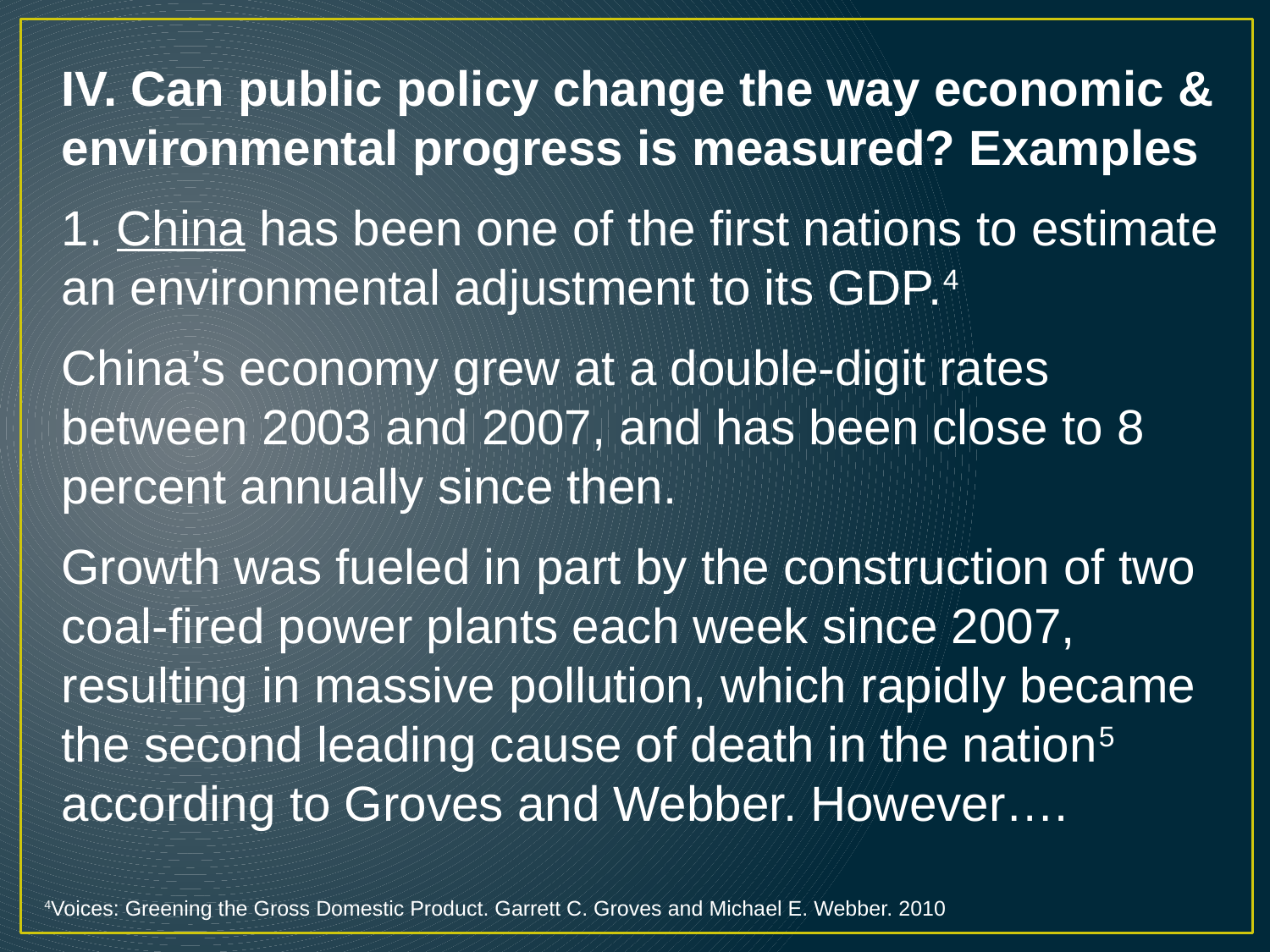

IV. Can public policy change the way economic & environmental progress is measured? Examples

1. China has been one of the first nations to estimate an environmental adjustment to its GDP.4

China’s economy grew at a double-digit rates between 2003 and 2007, and has been close to 8 percent annually since then.

Growth was fueled in part by the construction of two coal-fired power plants each week since 2007, resulting in massive pollution, which rapidly became the second leading cause of death in the nation5 according to Groves and Webber. However….
4Voices: Greening the Gross Domestic Product. Garrett C. Groves and Michael E. Webber. 2010